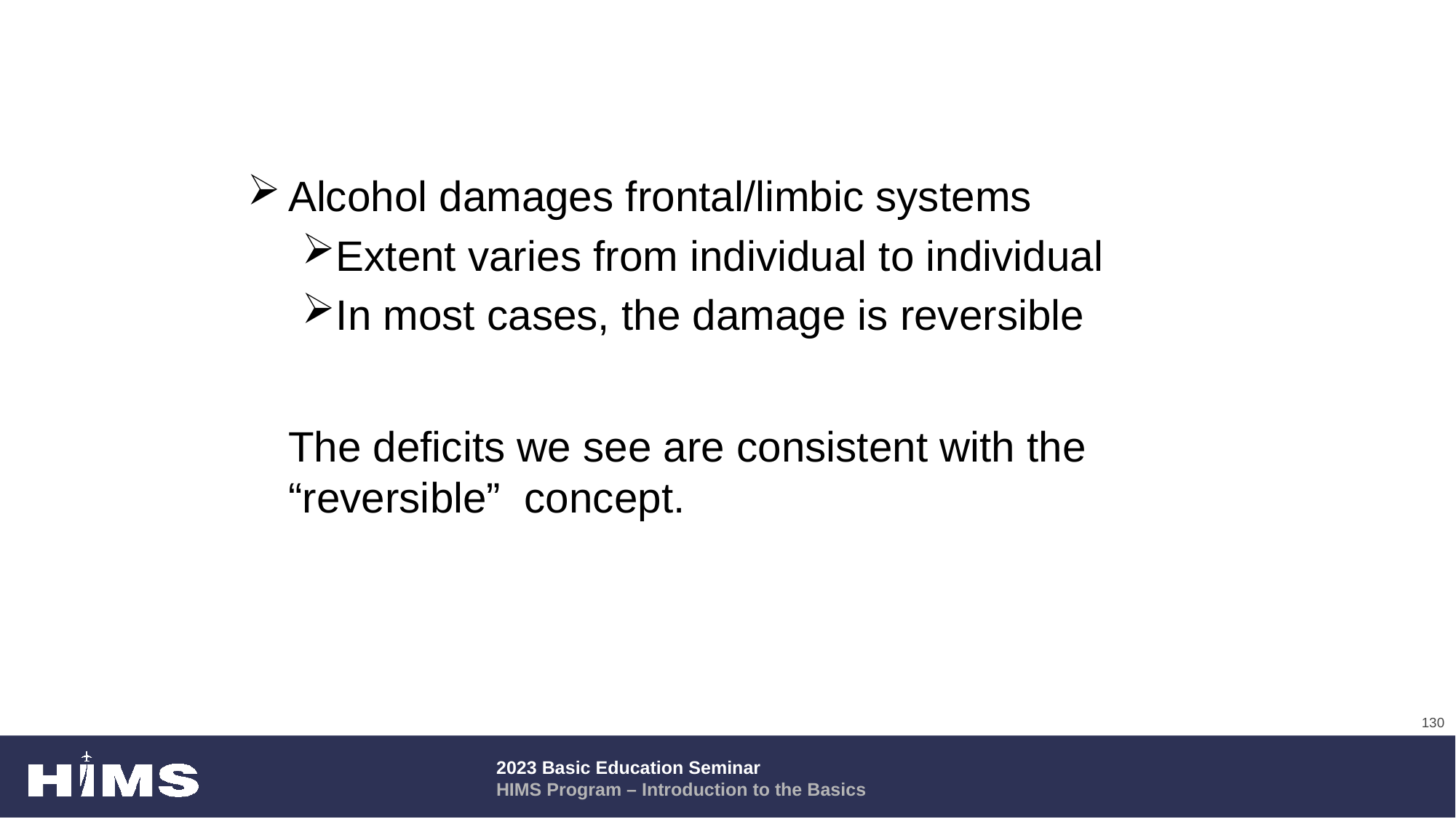

#
Alcohol damages frontal/limbic systems
Extent varies from individual to individual
In most cases, the damage is reversible

The deficits we see are consistent with the “reversible”  concept.

130